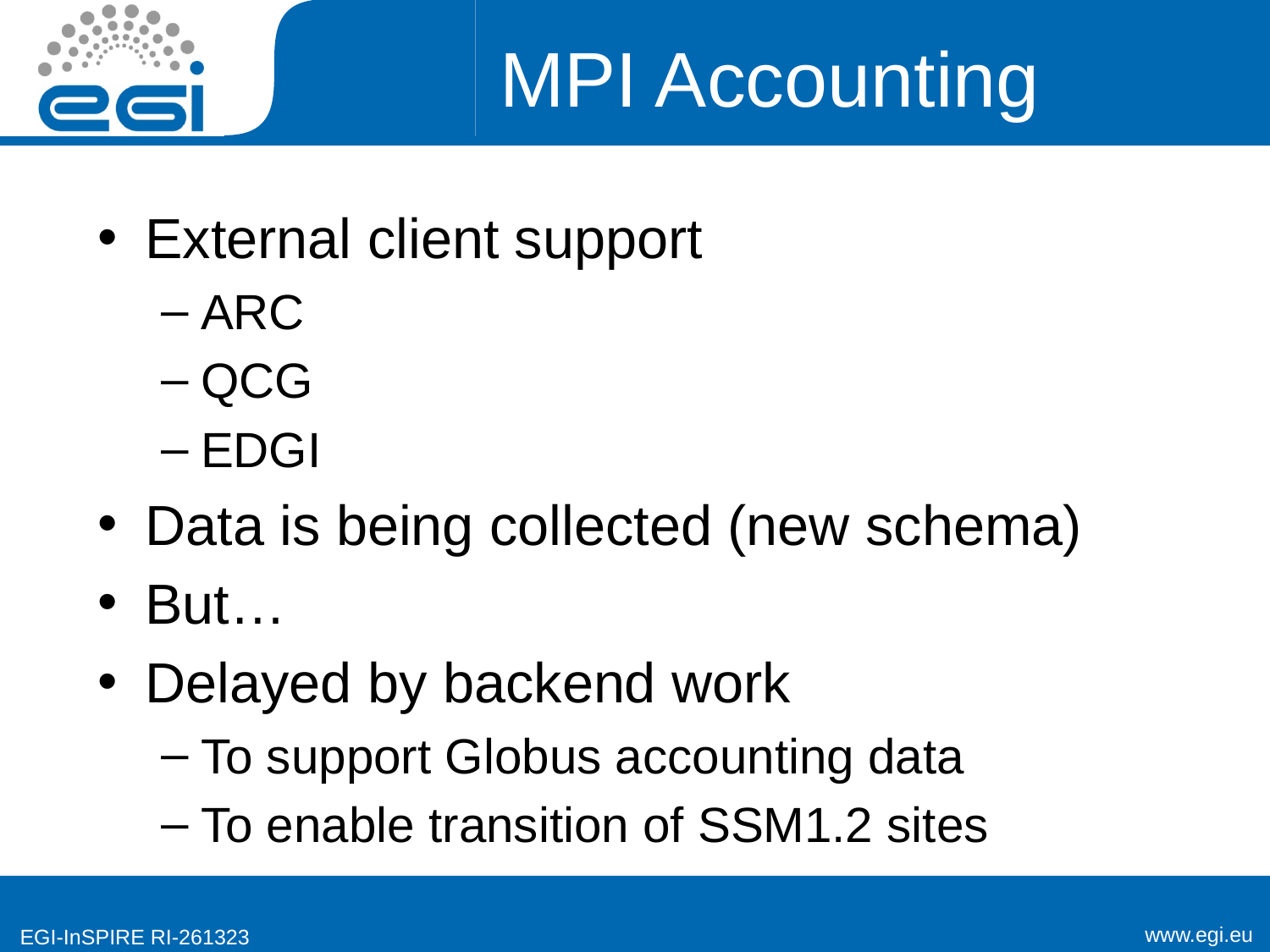

# MPI Accounting
External client support
ARC
QCG
EDGI
Data is being collected (new schema)
But…
Delayed by backend work
To support Globus accounting data
To enable transition of SSM1.2 sites